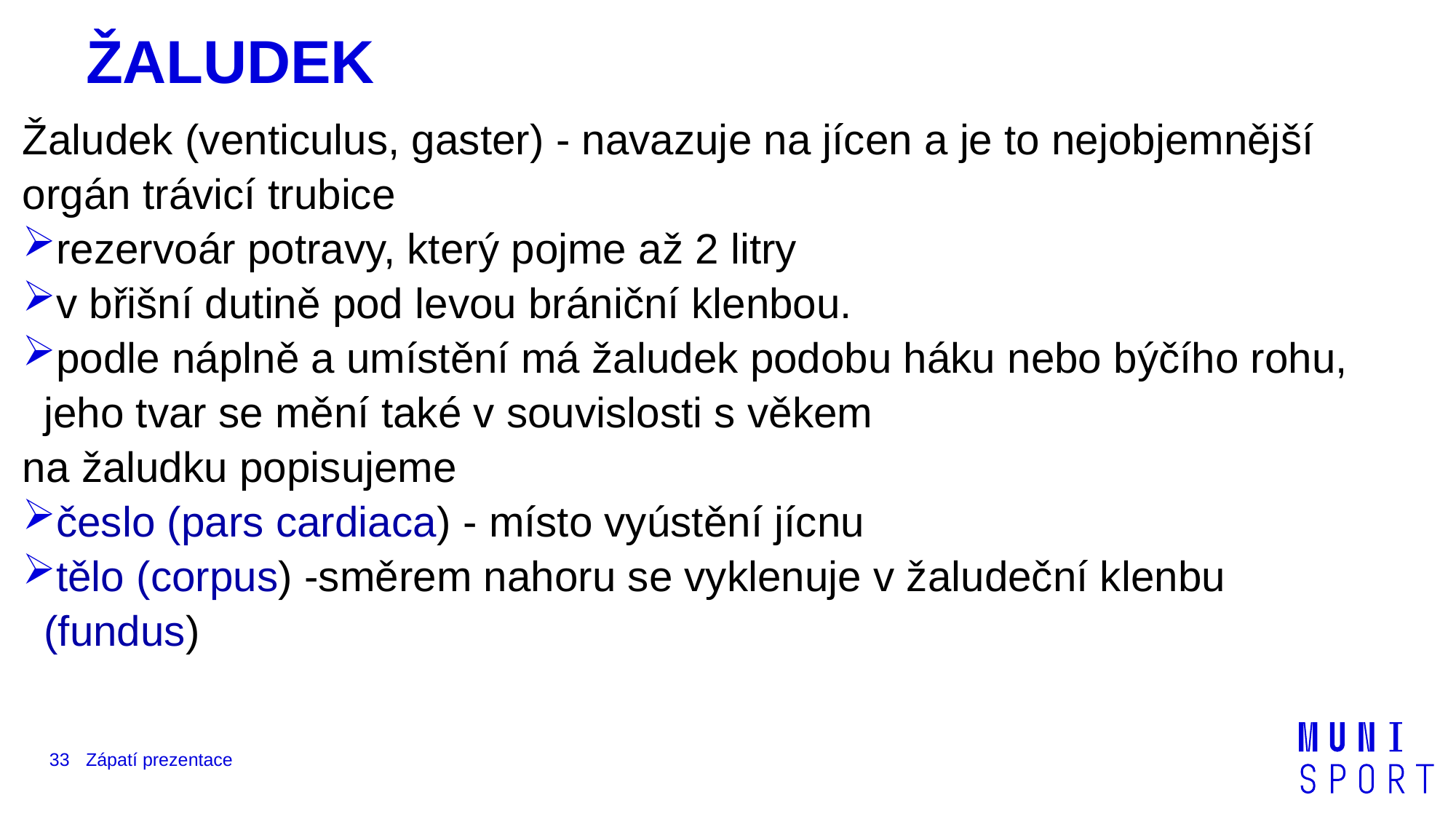

# ŽALUDEK
Žaludek (venticulus, gaster) - navazuje na jícen a je to nejobjemnější orgán trávicí trubice
rezervoár potravy, který pojme až 2 litry
v břišní dutině pod levou brániční klenbou.
podle náplně a umístění má žaludek podobu háku nebo býčího rohu, jeho tvar se mění také v souvislosti s věkem
na žaludku popisujeme
česlo (pars cardiaca) - místo vyústění jícnu
tělo (corpus) -směrem nahoru se vyklenuje v žaludeční klenbu (fundus)
33
Zápatí prezentace